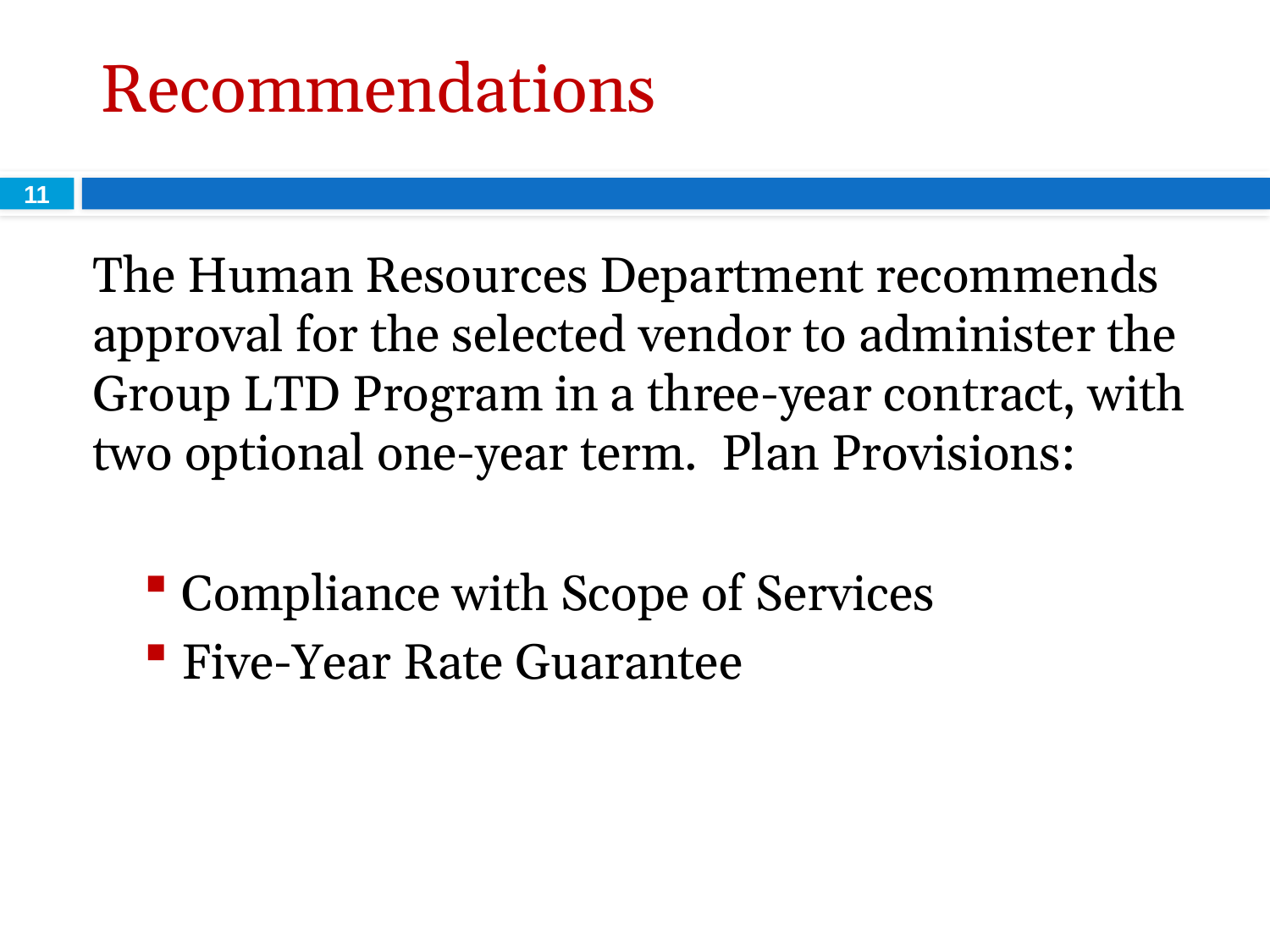

# Recommendations
11
The Human Resources Department recommends approval for the selected vendor to administer the Group LTD Program in a three-year contract, with two optional one-year term.  Plan Provisions:

Compliance with Scope of Services
Five-Year Rate Guarantee